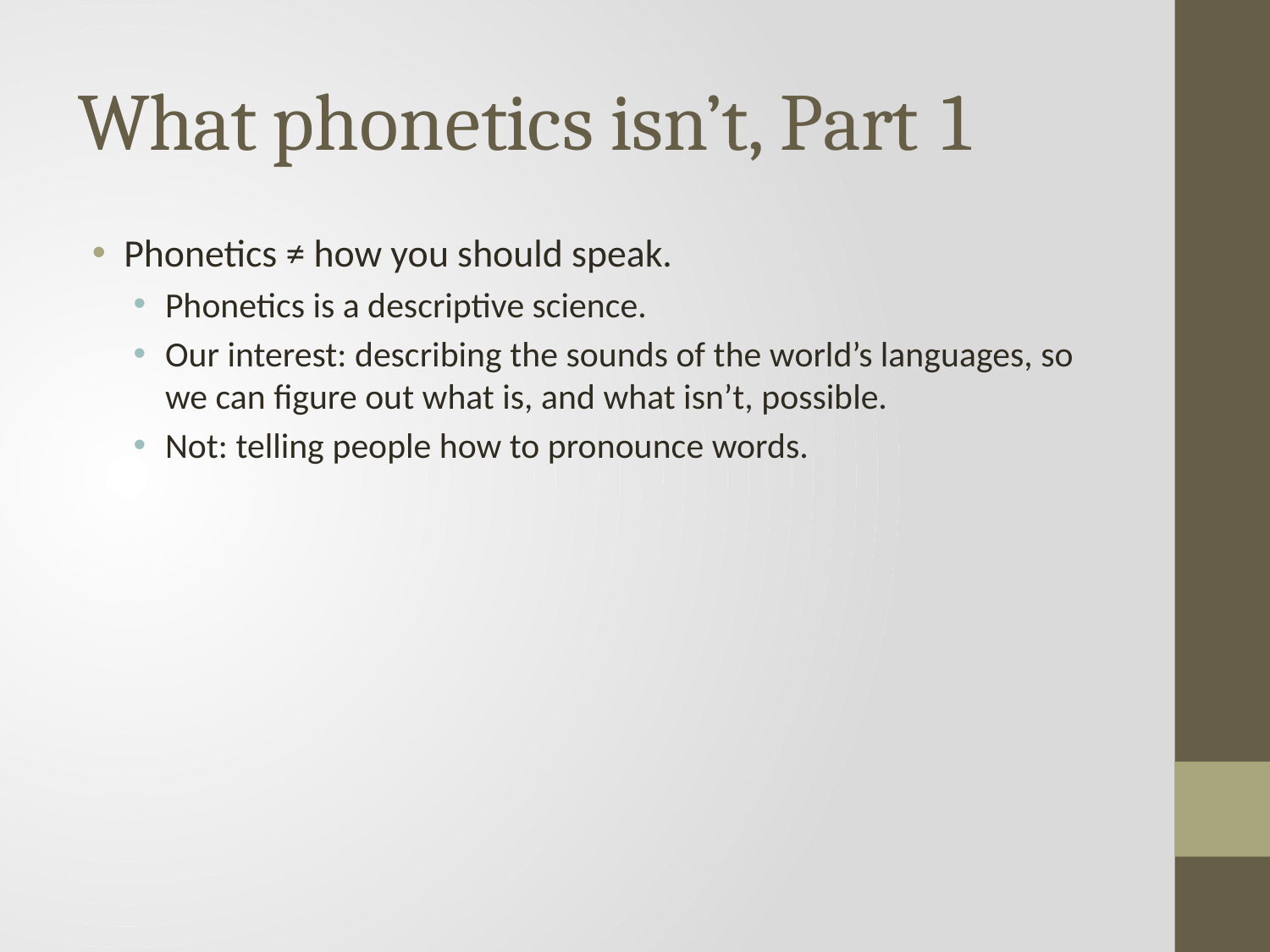

# What phonetics isn’t, Part 1
Phonetics ≠ how you should speak.
Phonetics is a descriptive science.
Our interest: describing the sounds of the world’s languages, so we can figure out what is, and what isn’t, possible.
Not: telling people how to pronounce words.